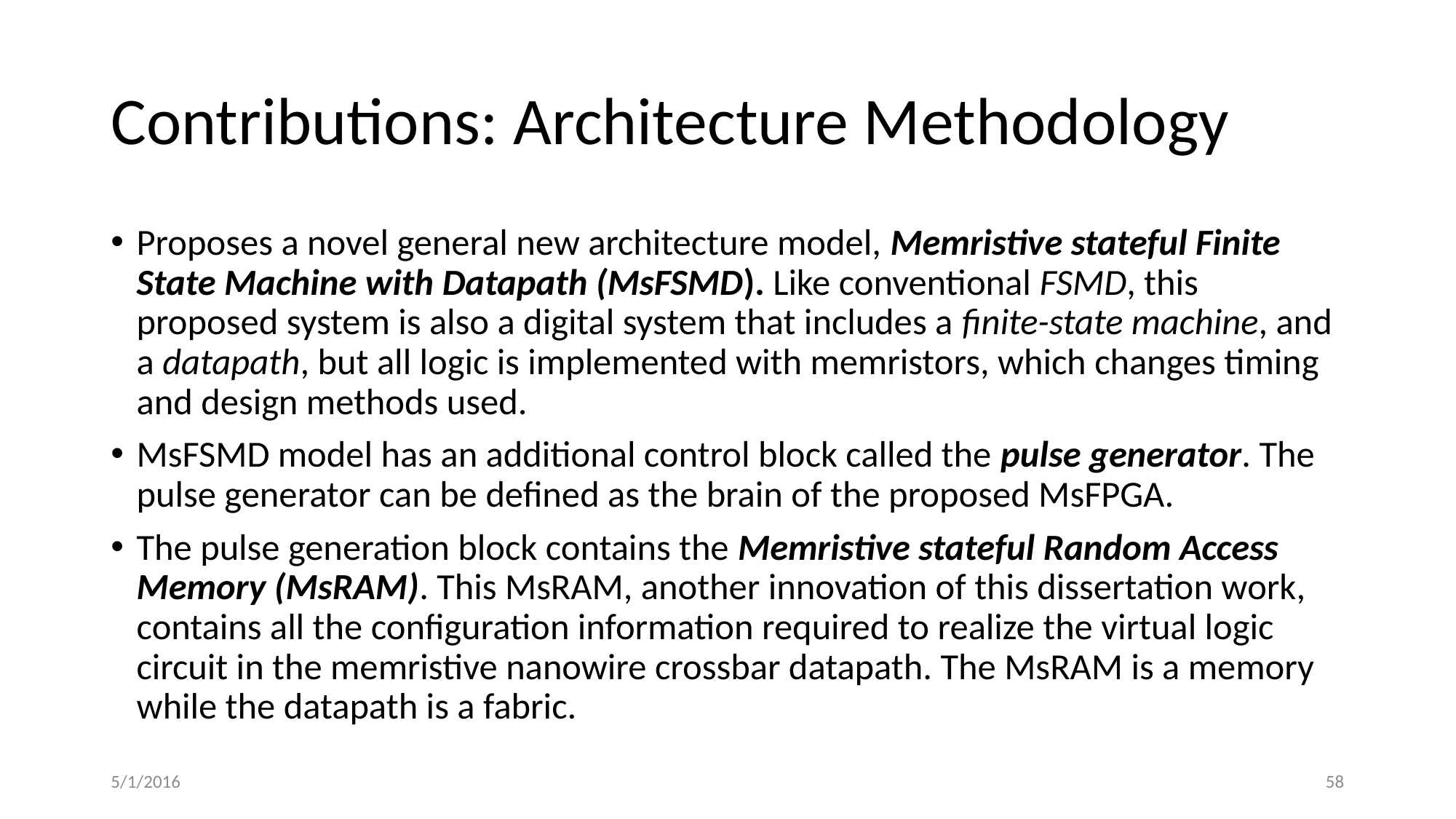

# Contributions: Architecture Methodology
Proposes a novel general new architecture model, Memristive stateful Finite State Machine with Datapath (MsFSMD). Like conventional FSMD, this proposed system is also a digital system that includes a finite-state machine, and a datapath, but all logic is implemented with memristors, which changes timing and design methods used.
MsFSMD model has an additional control block called the pulse generator. The pulse generator can be defined as the brain of the proposed MsFPGA.
The pulse generation block contains the Memristive stateful Random Access Memory (MsRAM). This MsRAM, another innovation of this dissertation work, contains all the configuration information required to realize the virtual logic circuit in the memristive nanowire crossbar datapath. The MsRAM is a memory while the datapath is a fabric.

5/1/2016
58